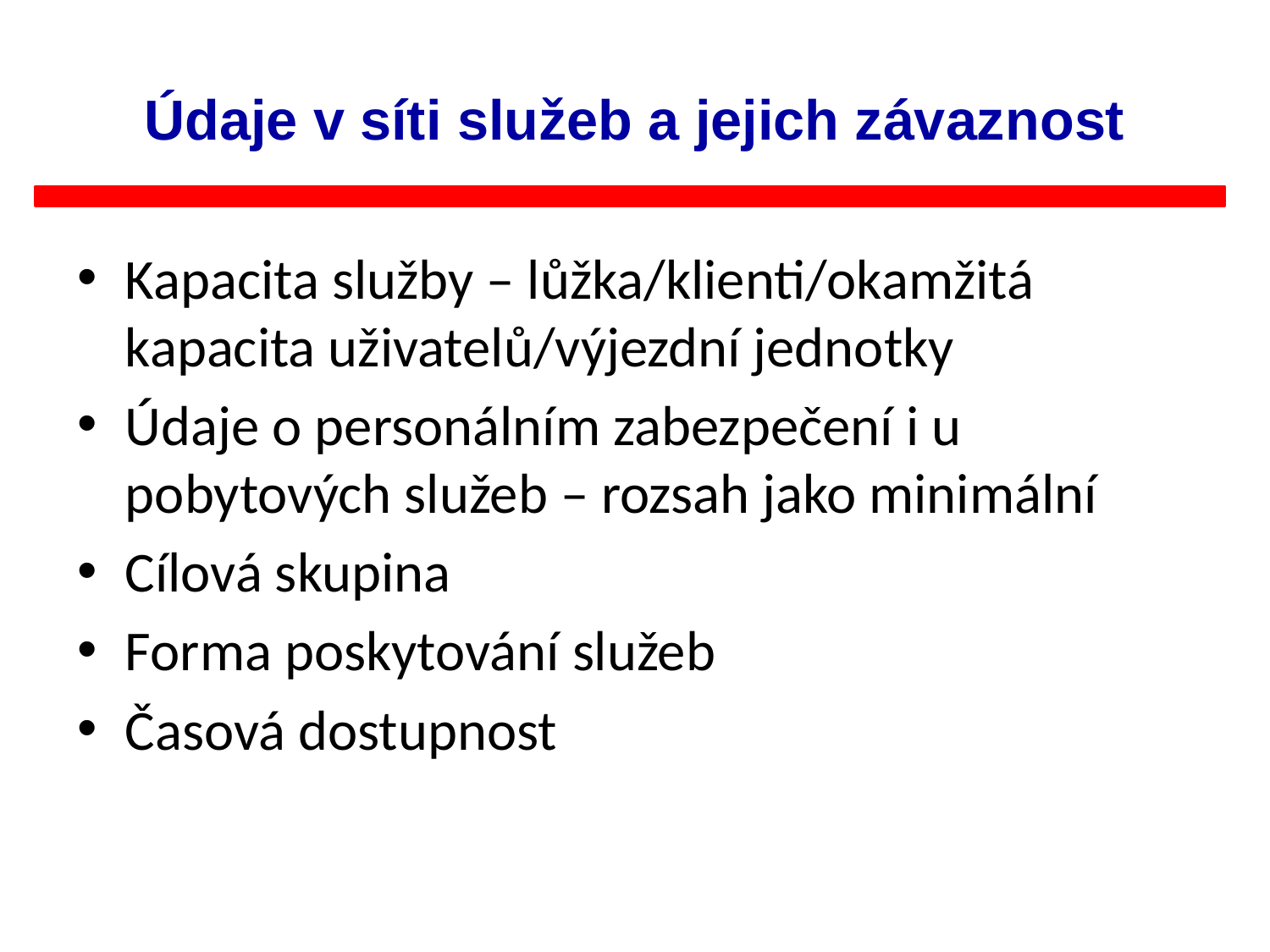

# Údaje v síti služeb a jejich závaznost

Kapacita služby – lůžka/klienti/okamžitá kapacita uživatelů/výjezdní jednotky
Údaje o personálním zabezpečení i u pobytových služeb – rozsah jako minimální
Cílová skupina
Forma poskytování služeb
Časová dostupnost